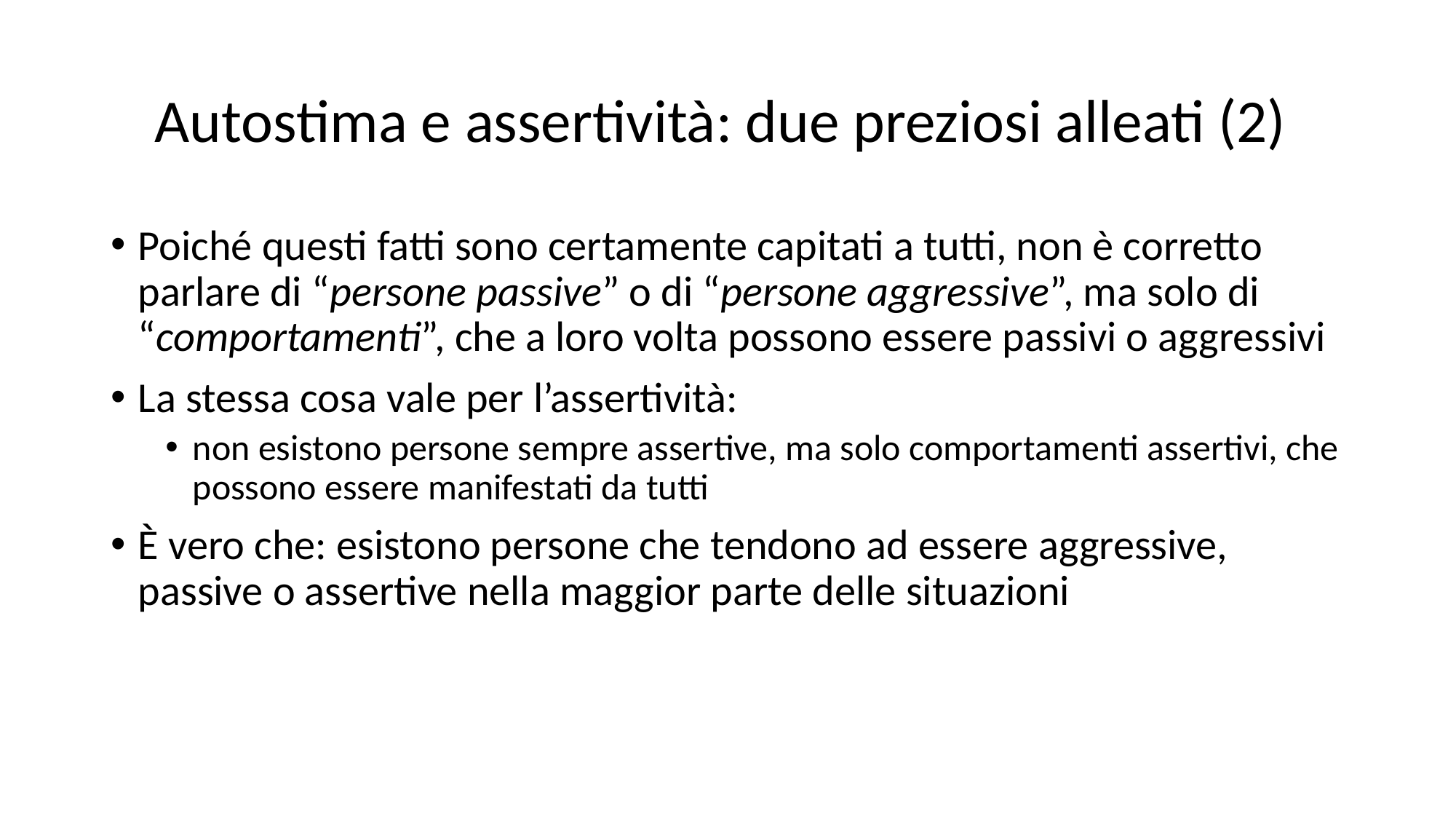

# Autostima e assertività: due preziosi alleati (2)
Poiché questi fatti sono certamente capitati a tutti, non è corretto parlare di “persone passive” o di “persone aggressive”, ma solo di “comportamenti”, che a loro volta possono essere passivi o aggressivi
La stessa cosa vale per l’assertività:
non esistono persone sempre assertive, ma solo comportamenti assertivi, che possono essere manifestati da tutti
È vero che: esistono persone che tendono ad essere aggressive, passive o assertive nella maggior parte delle situazioni